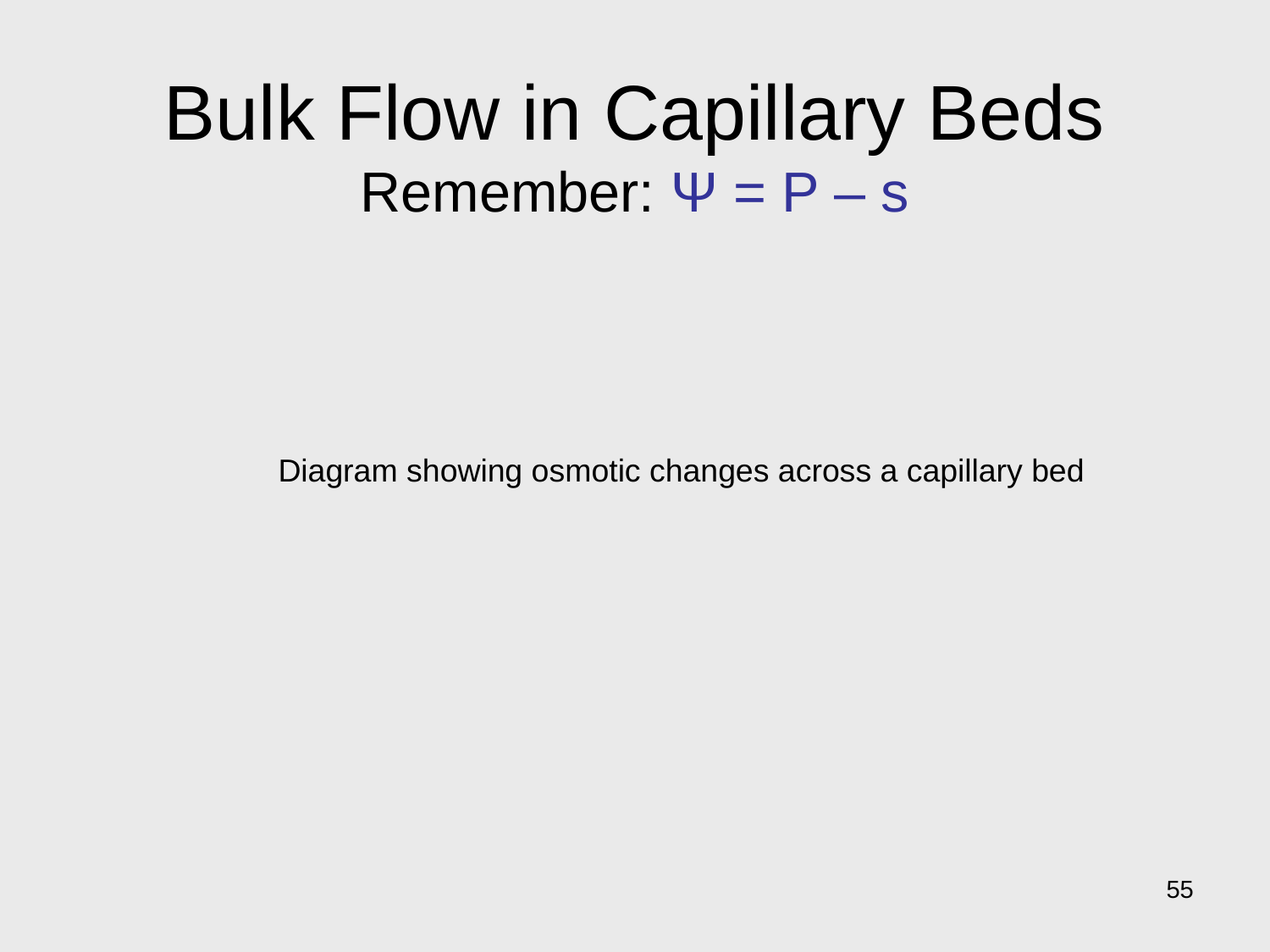

# Bulk Flow in Capillary Beds Remember: Ψ = P – s
Diagram showing osmotic changes across a capillary bed
55